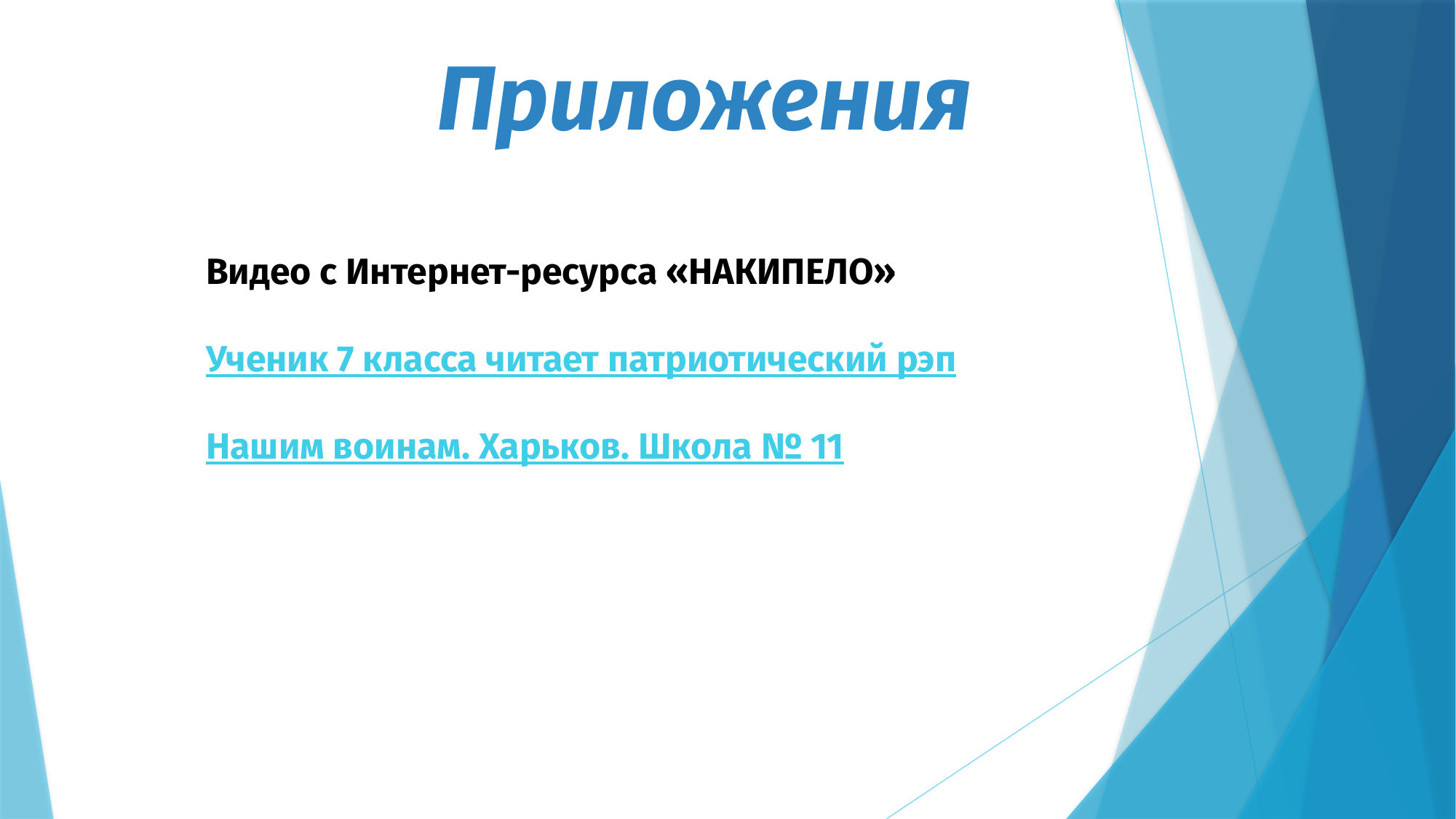

# Приложения
Видео с Интернет-ресурса «НАКИПЕЛО»

Ученик 7 класса читает патриотический рэп

Нашим воинам. Харьков. Школа № 11